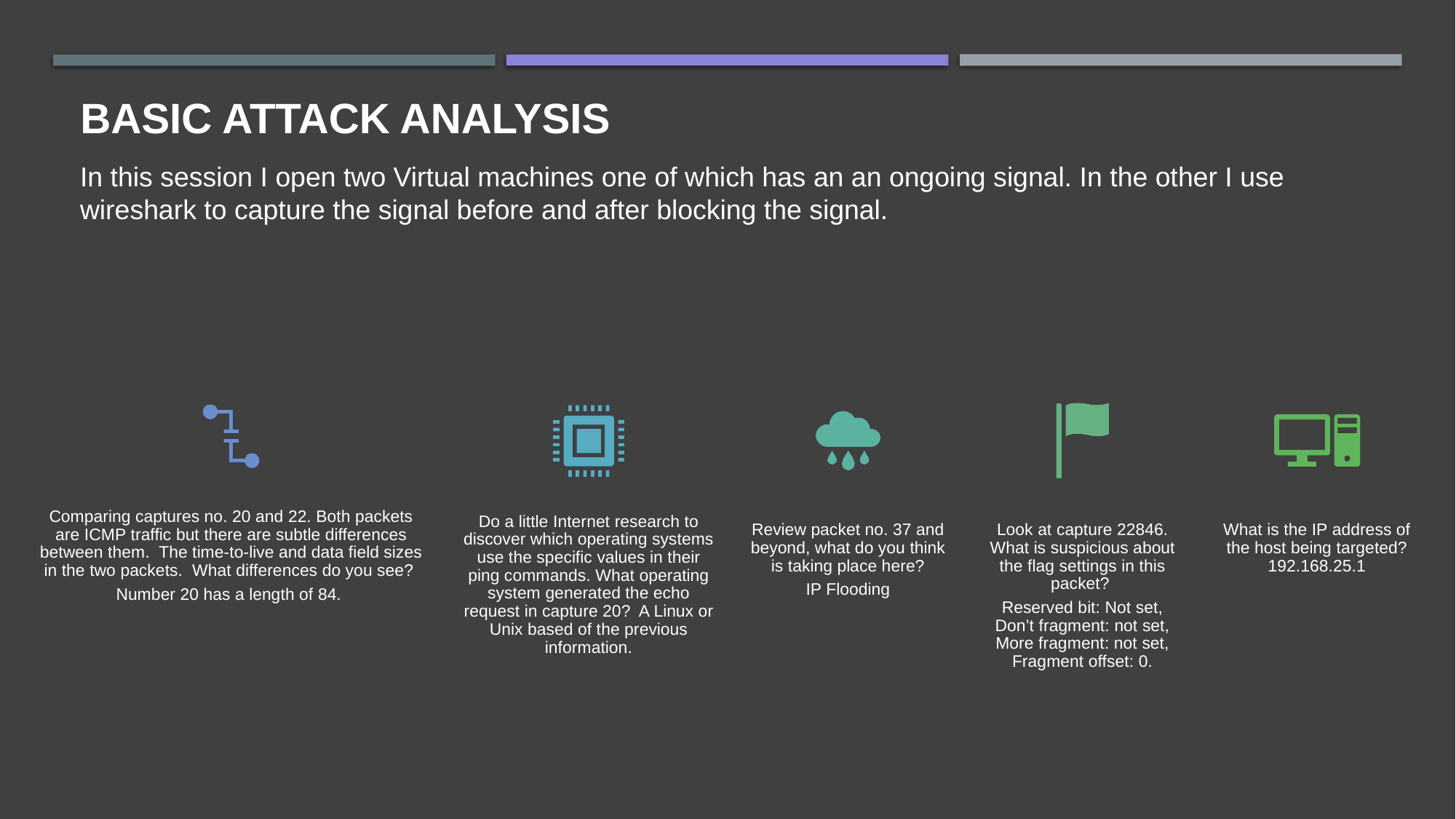

# Basic attack analysis
In this session I open two Virtual machines one of which has an an ongoing signal. In the other I use wireshark to capture the signal before and after blocking the signal.
Comparing captures no. 20 and 22. Both packets are ICMP traffic but there are subtle differences between them.  The time-to-live and data field sizes in the two packets.  What differences do you see?
Number 20 has a length of 84.
Do a little Internet research to discover which operating systems use the specific values in their ping commands. What operating system generated the echo request in capture 20?  A Linux or Unix based of the previous information.
Review packet no. 37 and beyond, what do you think is taking place here?
IP Flooding
Look at capture 22846. What is suspicious about the flag settings in this packet?
Reserved bit: Not set, Don’t fragment: not set, More fragment: not set, Fragment offset: 0.
What is the IP address of the host being targeted? 192.168.25.1